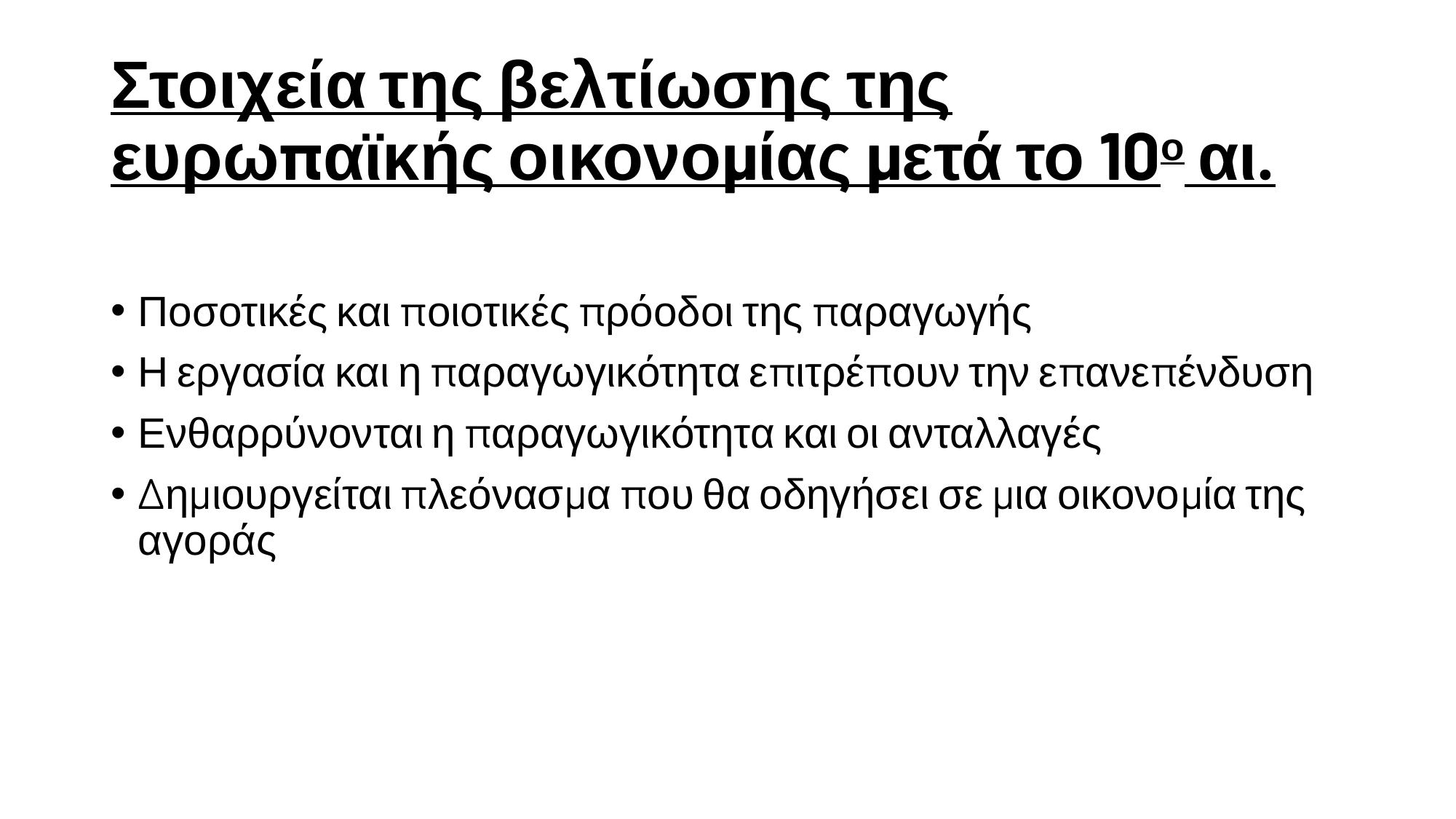

# Στοιχεία της βελτίωσης της ευρωπαϊκής οικονομίας μετά το 10ο αι.

Ποσοτικές και ποιοτικές πρόοδοι της παραγωγής
Η εργασία και η παραγωγικότητα επιτρέπουν την επανεπένδυση
Ενθαρρύνονται η παραγωγικότητα και οι ανταλλαγές
Δημιουργείται πλεόνασμα που θα οδηγήσει σε μια οικονομία της αγοράς